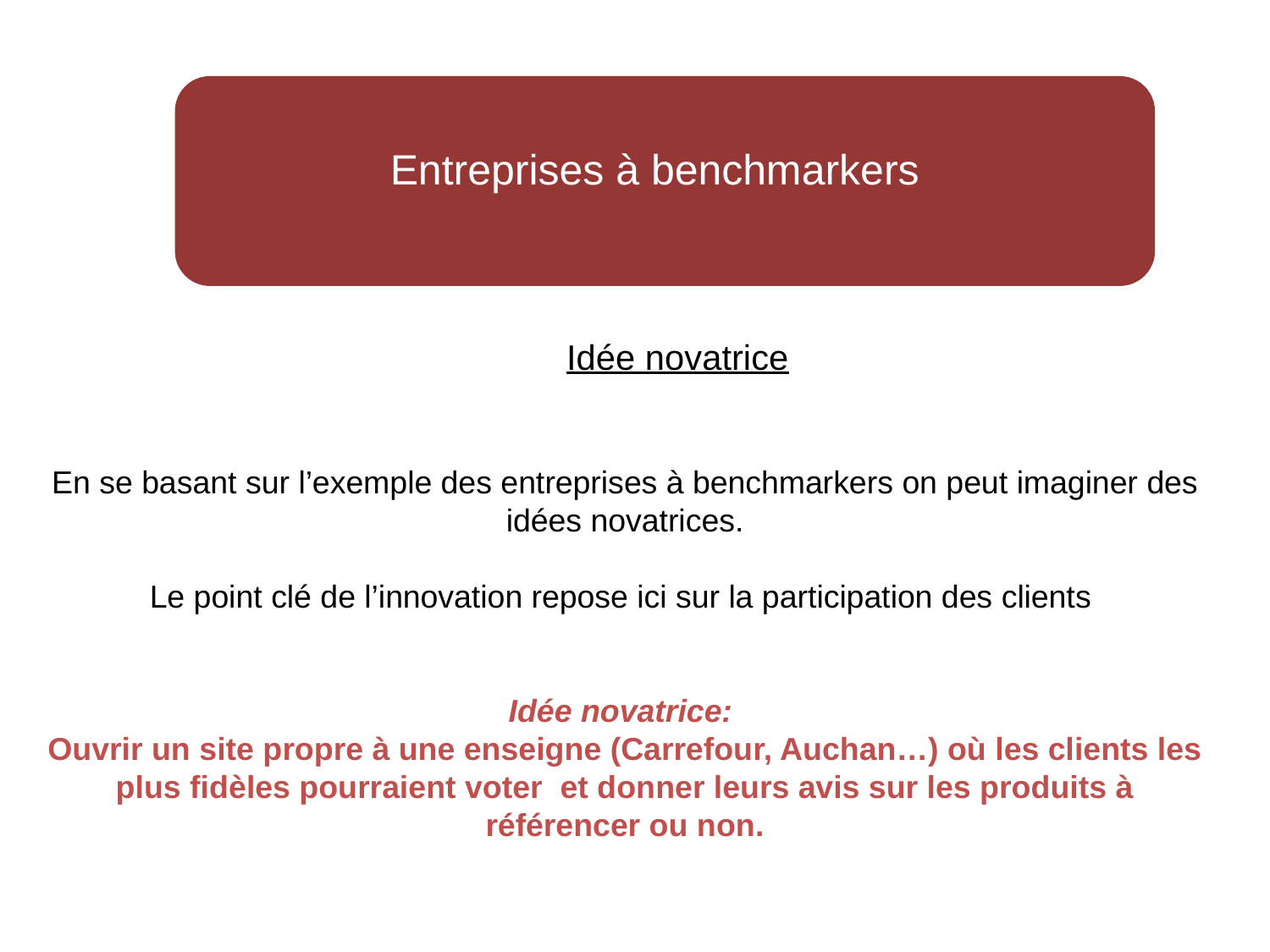

Entreprises à benchmarkers

Idée novatrice
En se basant sur l’exemple des entreprises à benchmarkers on peut imaginer des idées novatrices.

Le point clé de l’innovation repose ici sur la participation des clients

Idée novatrice:
Ouvrir un site propre à une enseigne (Carrefour, Auchan…) où les clients les plus fidèles pourraient voter  et donner leurs avis sur les produits à référencer ou non.